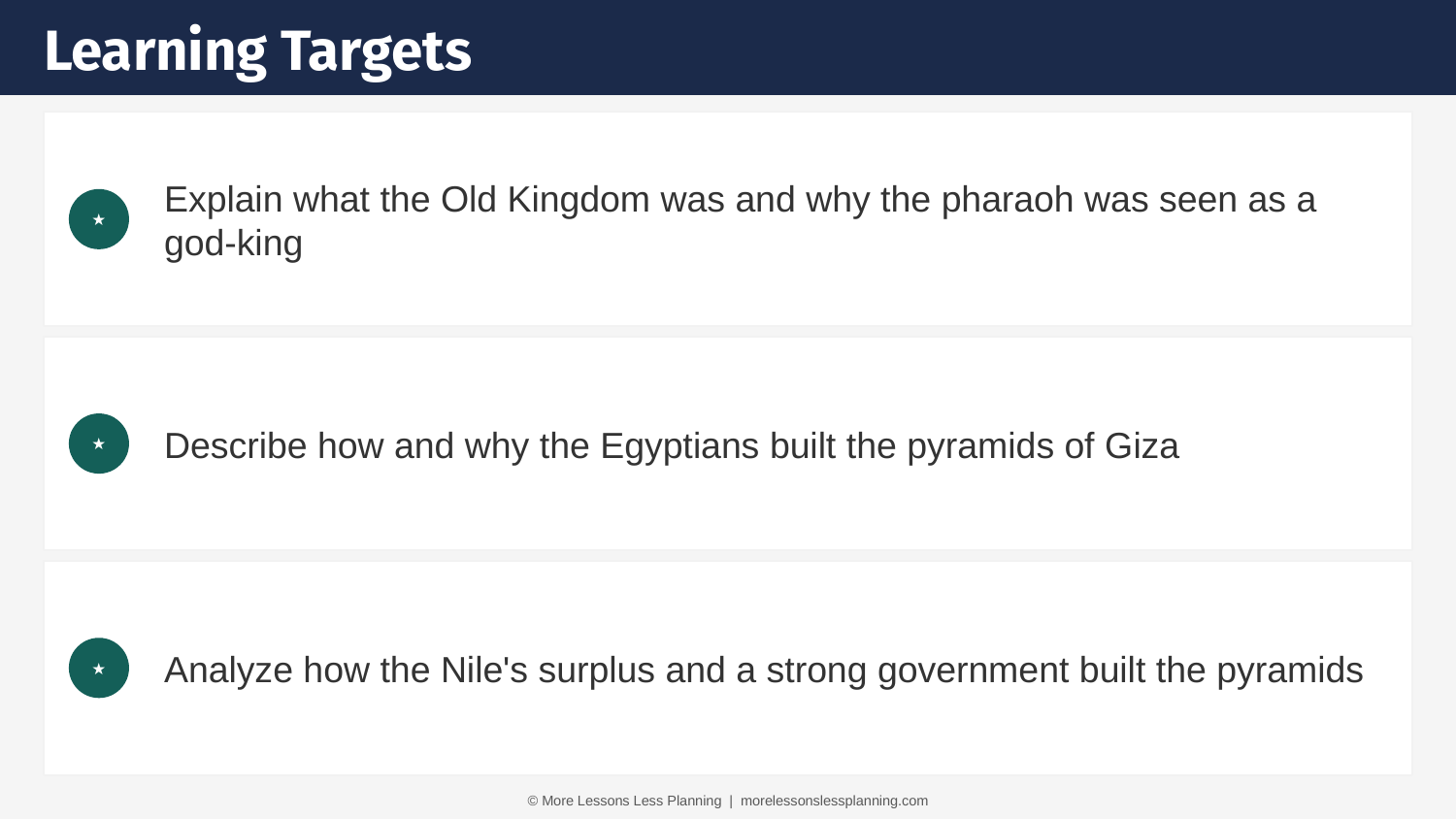

Learning Targets

Explain what the Old Kingdom was and why the pharaoh was seen as a god-king

★

Describe how and why the Egyptians built the pyramids of Giza

★

Analyze how the Nile's surplus and a strong government built the pyramids

★
© More Lessons Less Planning  |  morelessonslessplanning.com